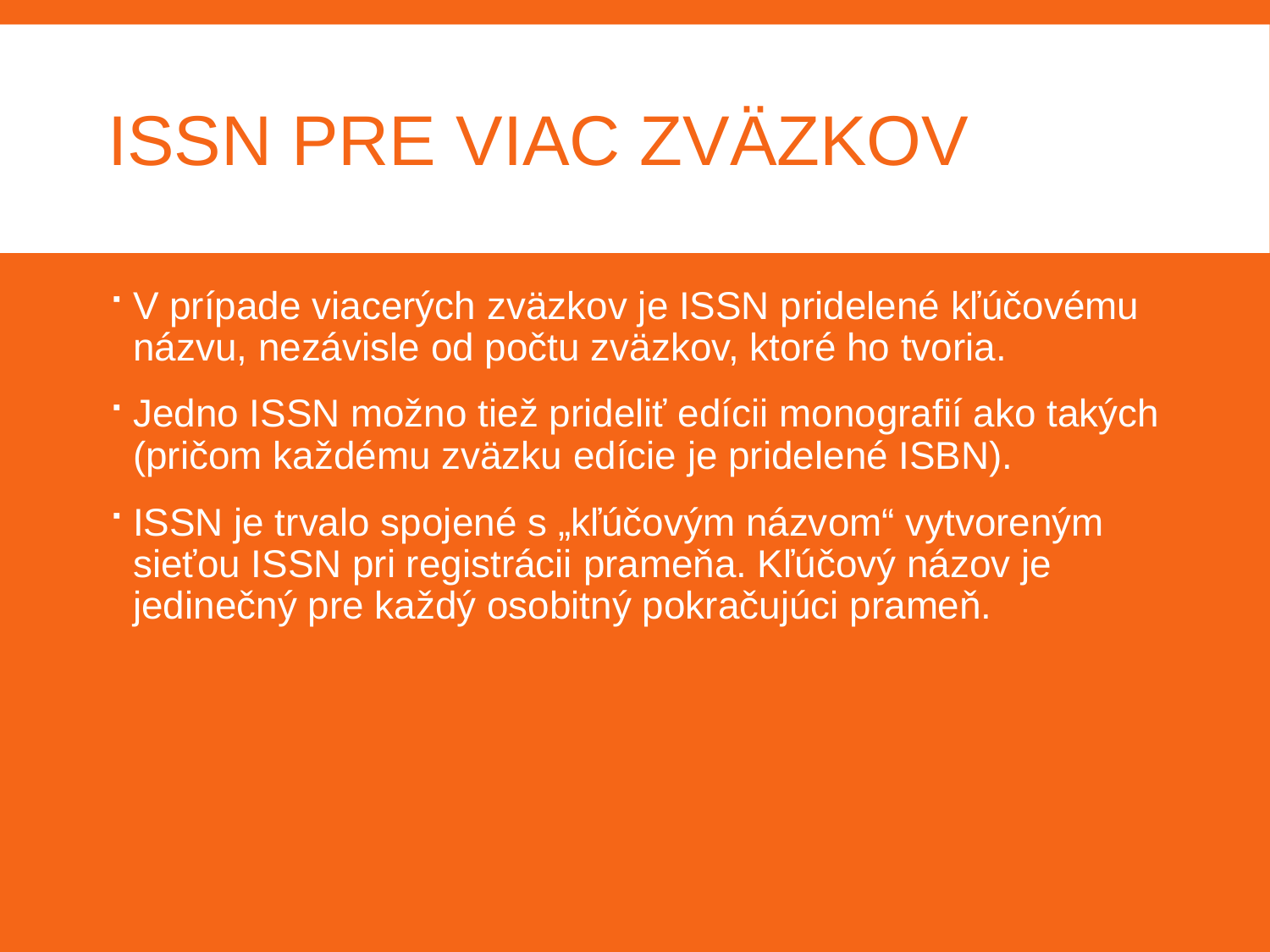

# ISSN pre viac zväzkov
V prípade viacerých zväzkov je ISSN pridelené kľúčovému názvu, nezávisle od počtu zväzkov, ktoré ho tvoria.
Jedno ISSN možno tiež prideliť edícii monografií ako takých (pričom každému zväzku edície je pridelené ISBN).
ISSN je trvalo spojené s „kľúčovým názvom“ vytvoreným sieťou ISSN pri registrácii prameňa. Kľúčový názov je jedinečný pre každý osobitný pokračujúci prameň.